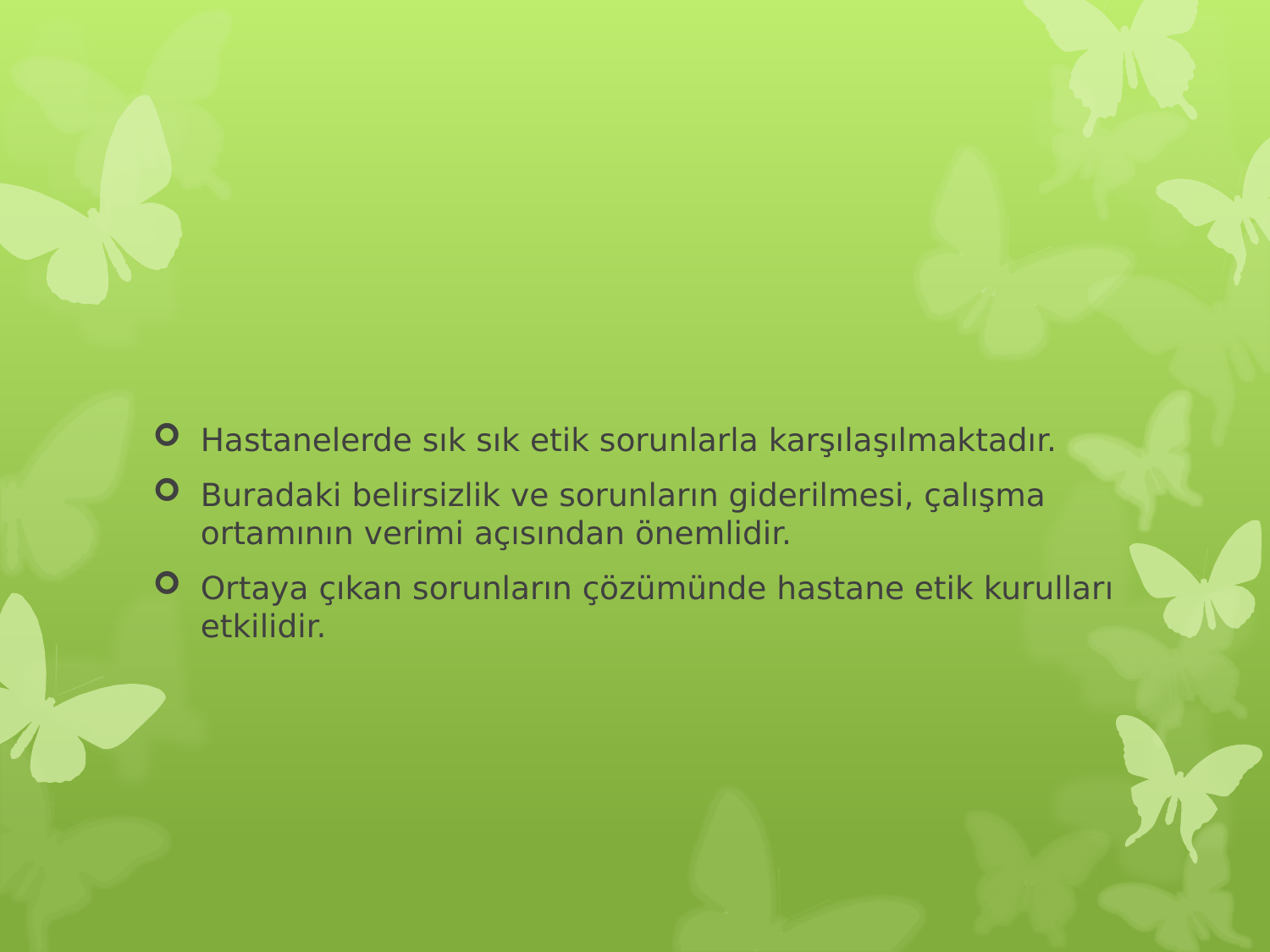

#
Hastanelerde sık sık etik sorunlarla karşılaşılmaktadır.
Buradaki belirsizlik ve sorunların giderilmesi, çalışma ortamının verimi açısından önemlidir.
Ortaya çıkan sorunların çözümünde hastane etik kurulları etkilidir.